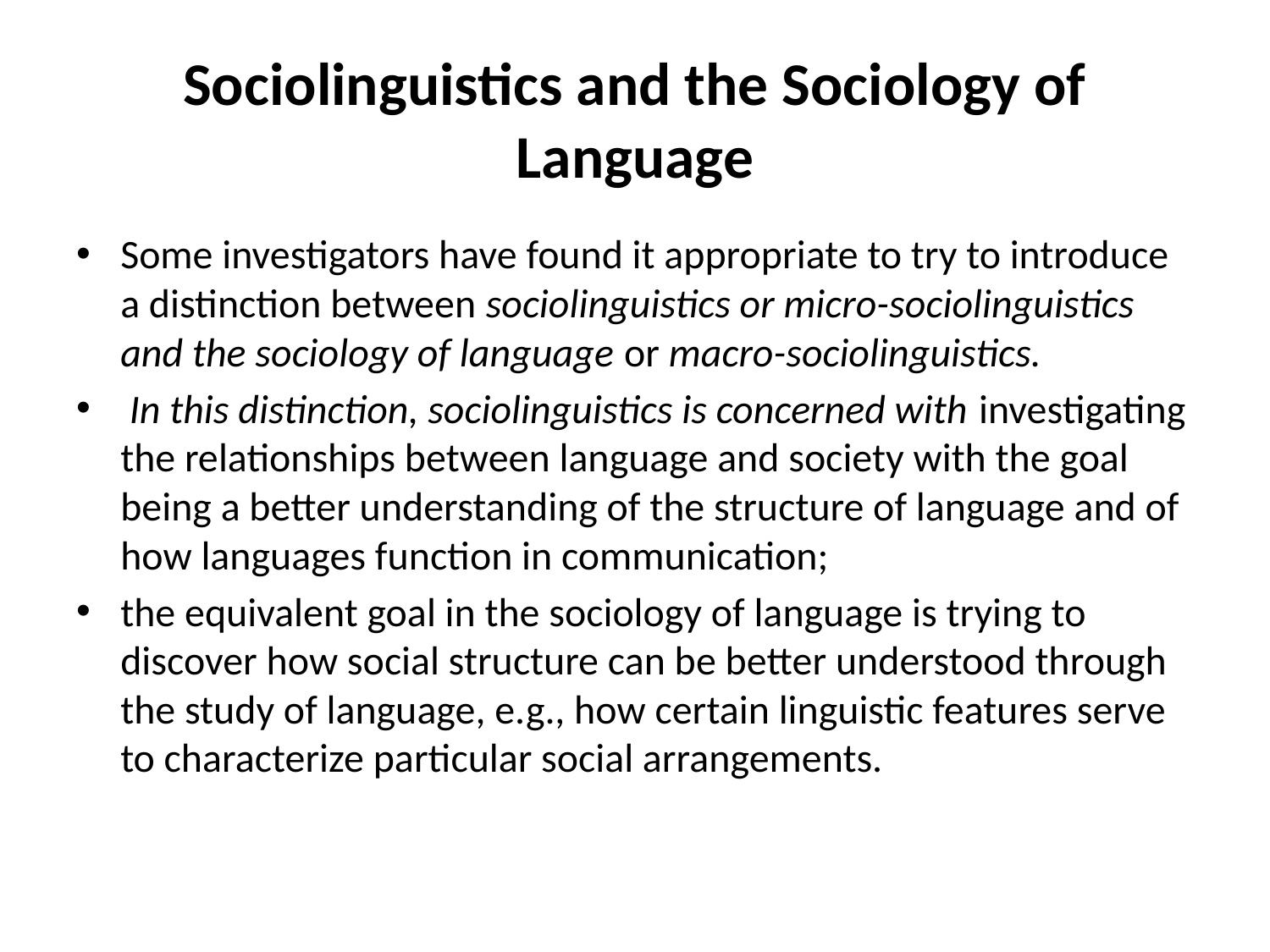

# Sociolinguistics and the Sociology of Language
Some investigators have found it appropriate to try to introduce a distinction between sociolinguistics or micro-sociolinguistics and the sociology of language or macro-sociolinguistics.
 In this distinction, sociolinguistics is concerned with investigating the relationships between language and society with the goal being a better understanding of the structure of language and of how languages function in communication;
the equivalent goal in the sociology of language is trying to discover how social structure can be better understood through the study of language, e.g., how certain linguistic features serve to characterize particular social arrangements.